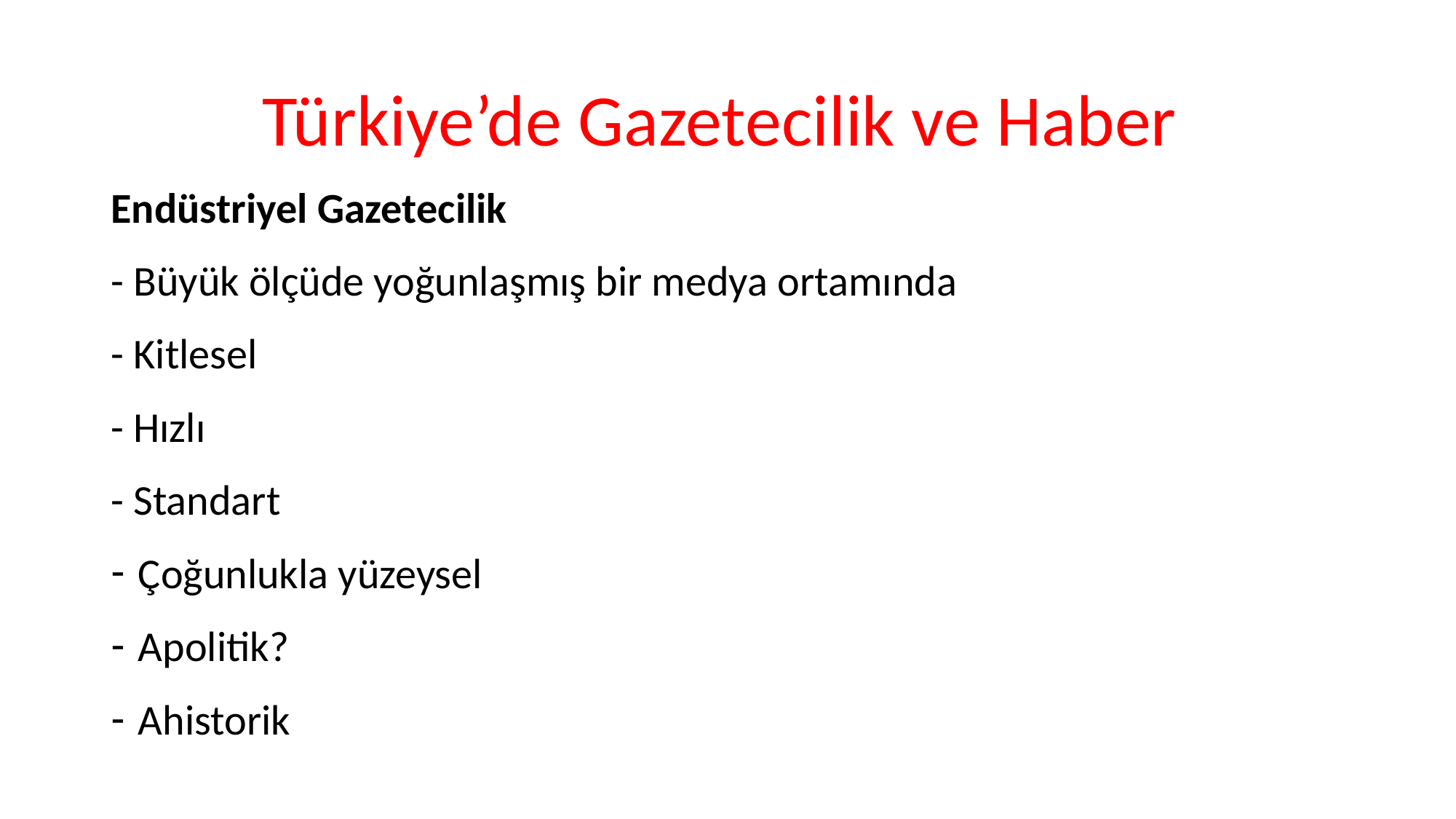

# Türkiye’de Gazetecilik ve Haber
Endüstriyel Gazetecilik
- Büyük ölçüde yoğunlaşmış bir medya ortamında
- Kitlesel
- Hızlı
- Standart
Çoğunlukla yüzeysel
Apolitik?
Ahistorik